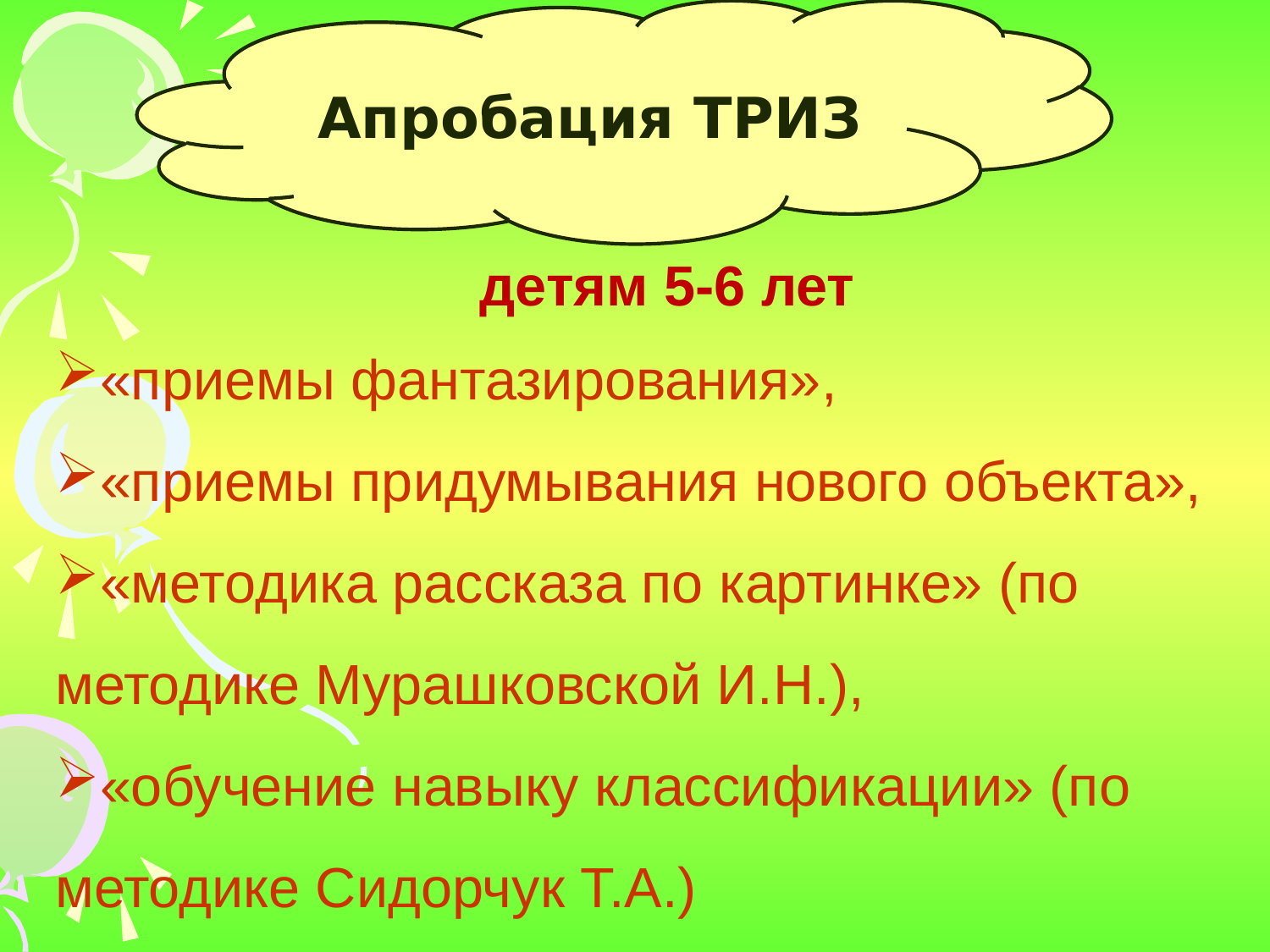

Апробация ТРИЗ
детям 5-6 лет
«приемы фантазирования»,
«приемы придумывания нового объекта»,
«методика рассказа по картинке» (по методике Мурашковской И.Н.),
«обучение навыку классификации» (по методике Сидорчук Т.А.)